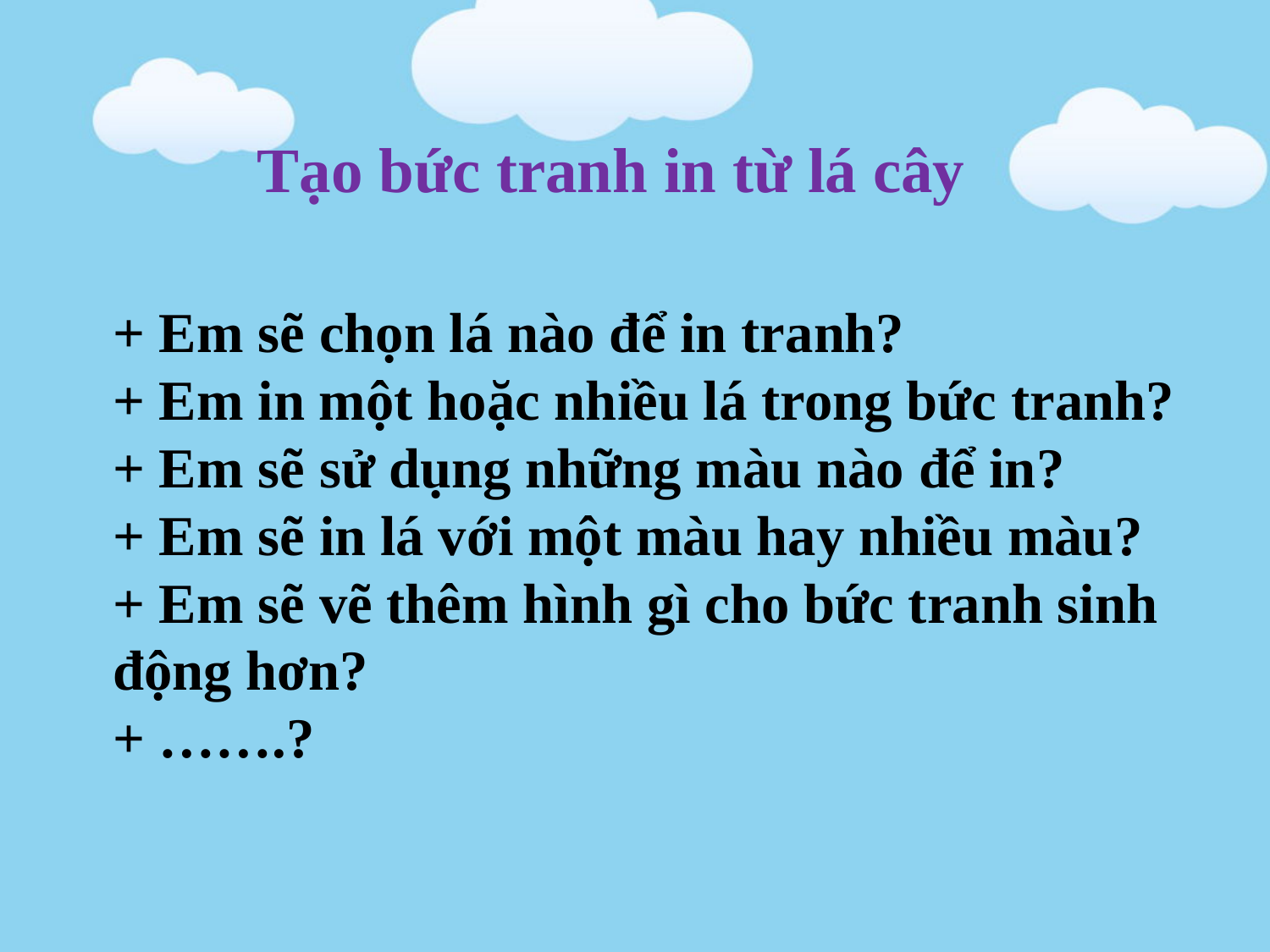

Tạo bức tranh in từ lá cây
+ Em sẽ chọn lá nào để in tranh?
+ Em in một hoặc nhiều lá trong bức tranh?
+ Em sẽ sử dụng những màu nào để in?
+ Em sẽ in lá với một màu hay nhiều màu?
+ Em sẽ vẽ thêm hình gì cho bức tranh sinh động hơn?
+ …….?